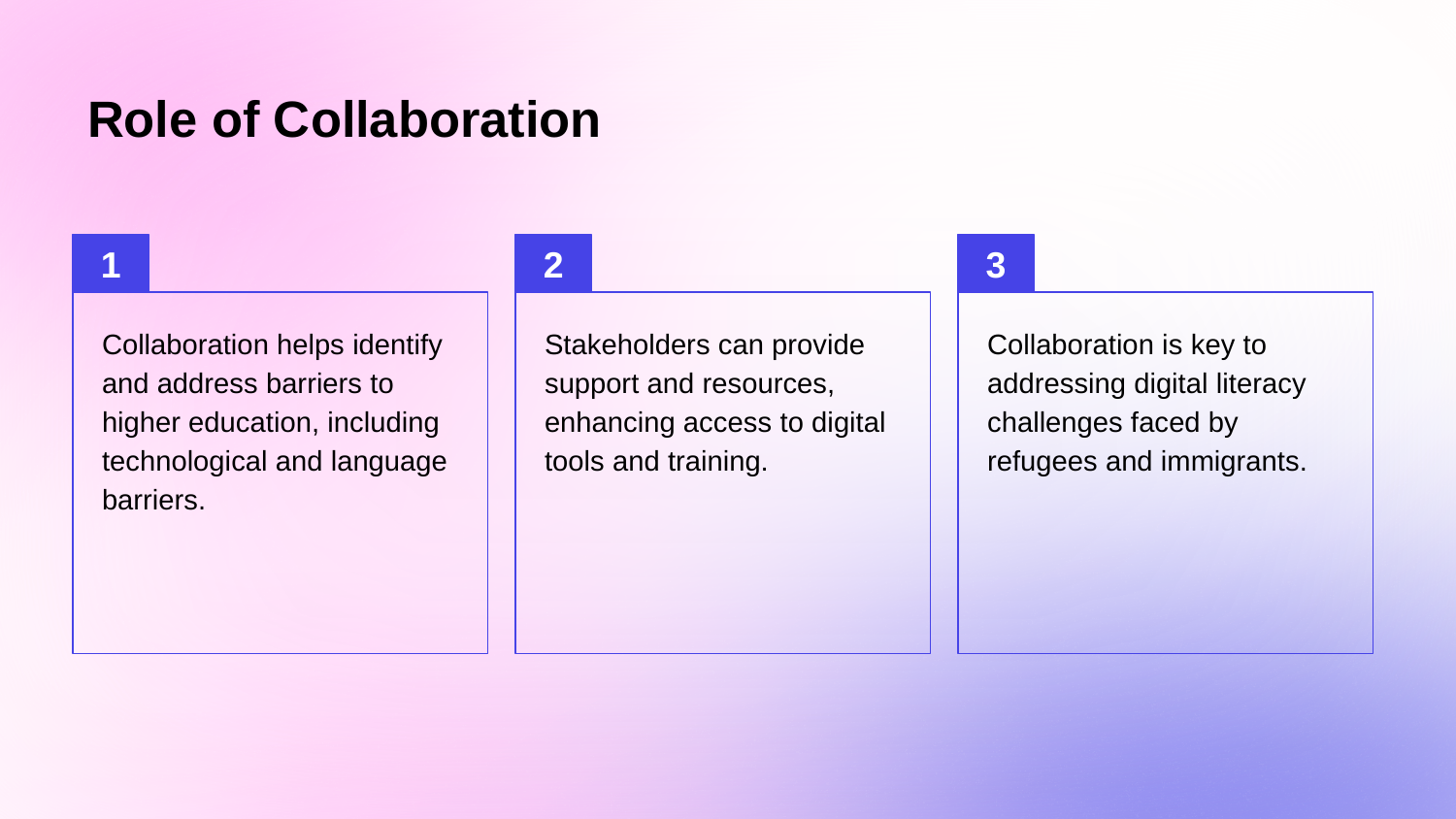

# Role of Collaboration
Collaboration helps identify and address barriers to higher education, including technological and language barriers.
Stakeholders can provide support and resources, enhancing access to digital tools and training.
Collaboration is key to addressing digital literacy challenges faced by refugees and immigrants.